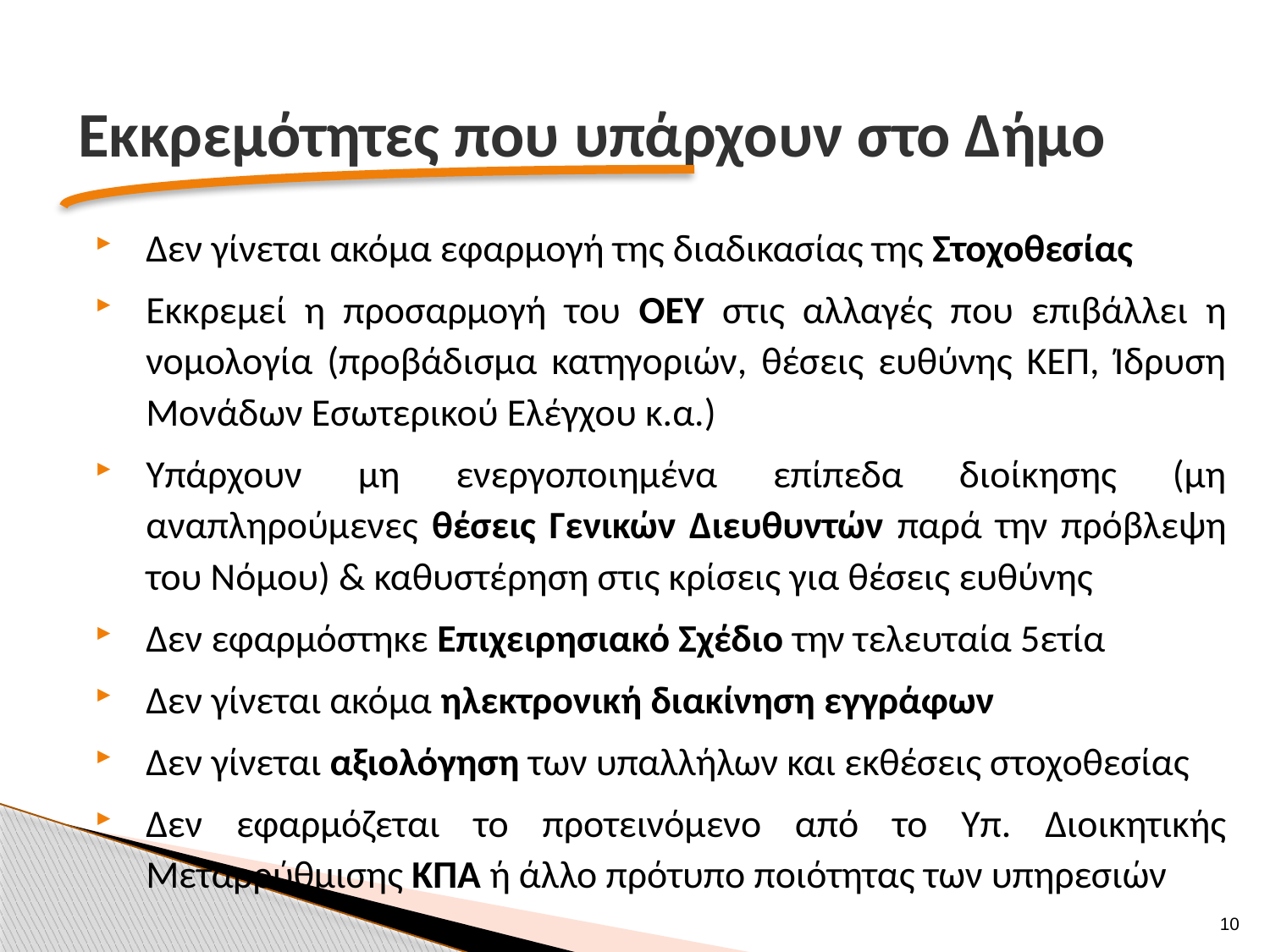

# Εκκρεμότητες που υπάρχουν στο Δήμο

Δεν γίνεται ακόμα εφαρμογή της διαδικασίας της Στοχοθεσίας
Εκκρεμεί η προσαρμογή του ΟΕΥ στις αλλαγές που επιβάλλει η νομολογία (προβάδισμα κατηγοριών, θέσεις ευθύνης ΚΕΠ, Ίδρυση Μονάδων Εσωτερικού Ελέγχου κ.α.)
Υπάρχουν μη ενεργοποιημένα επίπεδα διοίκησης (μη αναπληρούμενες θέσεις Γενικών Διευθυντών παρά την πρόβλεψη του Νόμου) & καθυστέρηση στις κρίσεις για θέσεις ευθύνης
Δεν εφαρμόστηκε Επιχειρησιακό Σχέδιο την τελευταία 5ετία
Δεν γίνεται ακόμα ηλεκτρονική διακίνηση εγγράφων
Δεν γίνεται αξιολόγηση των υπαλλήλων και εκθέσεις στοχοθεσίας
Δεν εφαρμόζεται το προτεινόμενο από το Υπ. Διοικητικής Μεταρρύθμισης ΚΠΑ ή άλλο πρότυπο ποιότητας των υπηρεσιών
10